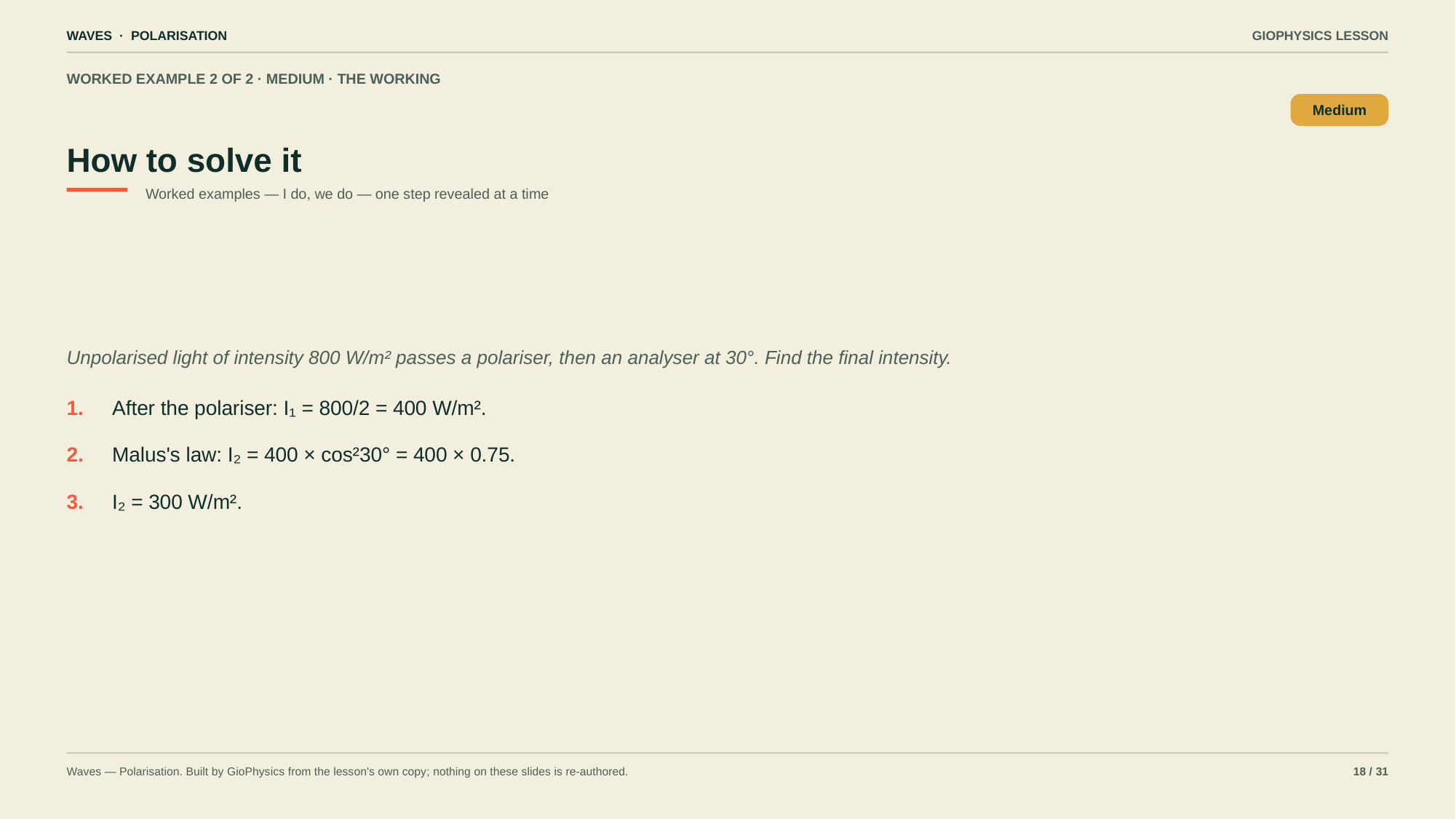

WAVES  ·  POLARISATION
GIOPHYSICS LESSON

WORKED EXAMPLE 2 OF 2 · MEDIUM · THE WORKING
How to solve it

Medium
Worked examples — I do, we do — one step revealed at a time

Unpolarised light of intensity 800 W/m² passes a polariser, then an analyser at 30°. Find the final intensity.
1.
After the polariser: I₁ = 800/2 = 400 W/m².
2.
Malus's law: I₂ = 400 × cos²30° = 400 × 0.75.
3.
I₂ = 300 W/m².

Waves — Polarisation. Built by GioPhysics from the lesson's own copy; nothing on these slides is re-authored.
18 / 31